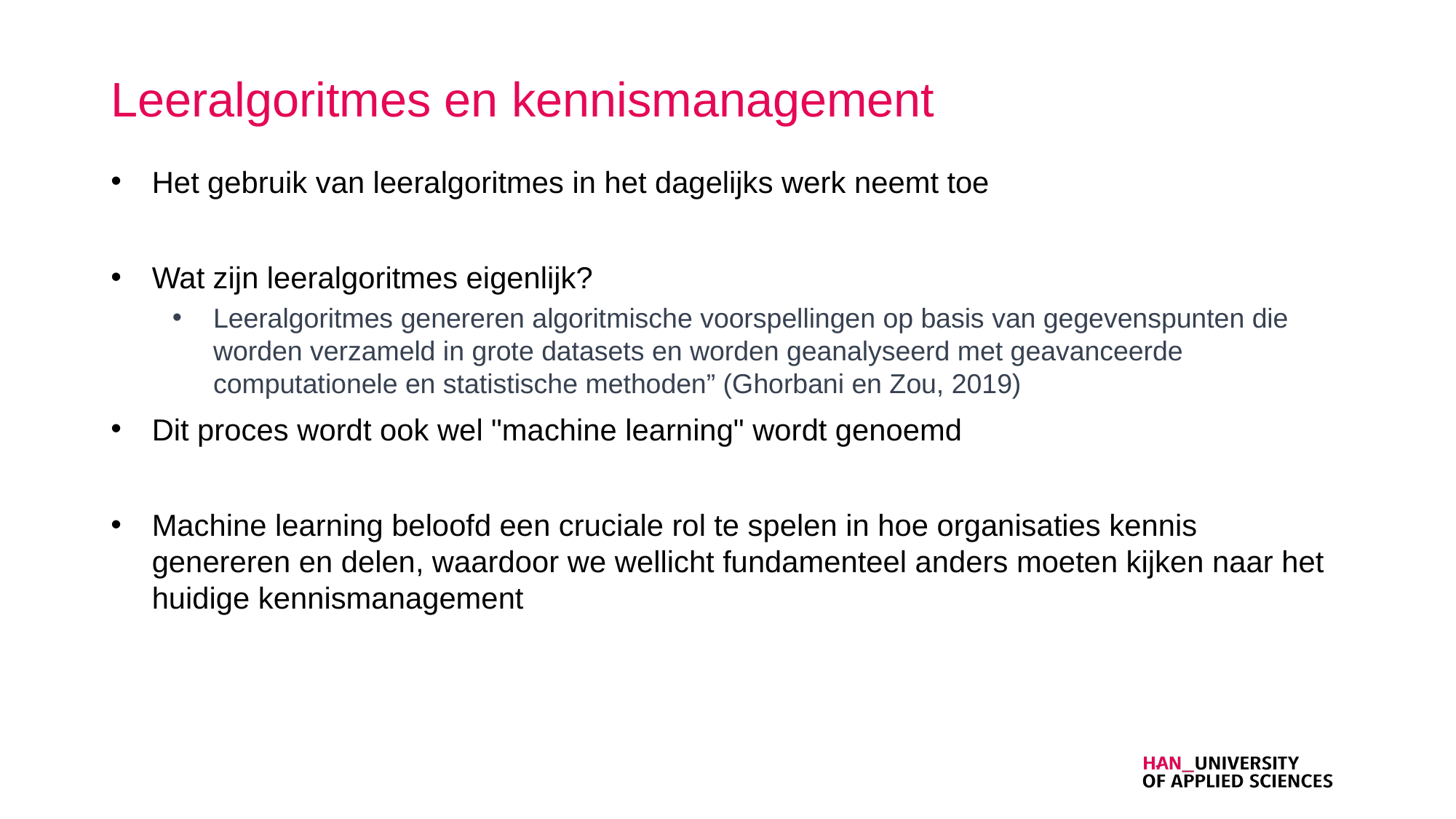

# Leeralgoritmes en kennismanagement
Het gebruik van leeralgoritmes in het dagelijks werk neemt toe

Wat zijn leeralgoritmes eigenlijk?
Leeralgoritmes genereren algoritmische voorspellingen op basis van gegevenspunten die worden verzameld in grote datasets en worden geanalyseerd met geavanceerde computationele en statistische methoden” (Ghorbani en Zou, 2019)
Dit proces wordt ook wel "machine learning" wordt genoemd

Machine learning beloofd een cruciale rol te spelen in hoe organisaties kennis genereren en delen, waardoor we wellicht fundamenteel anders moeten kijken naar het huidige kennismanagement